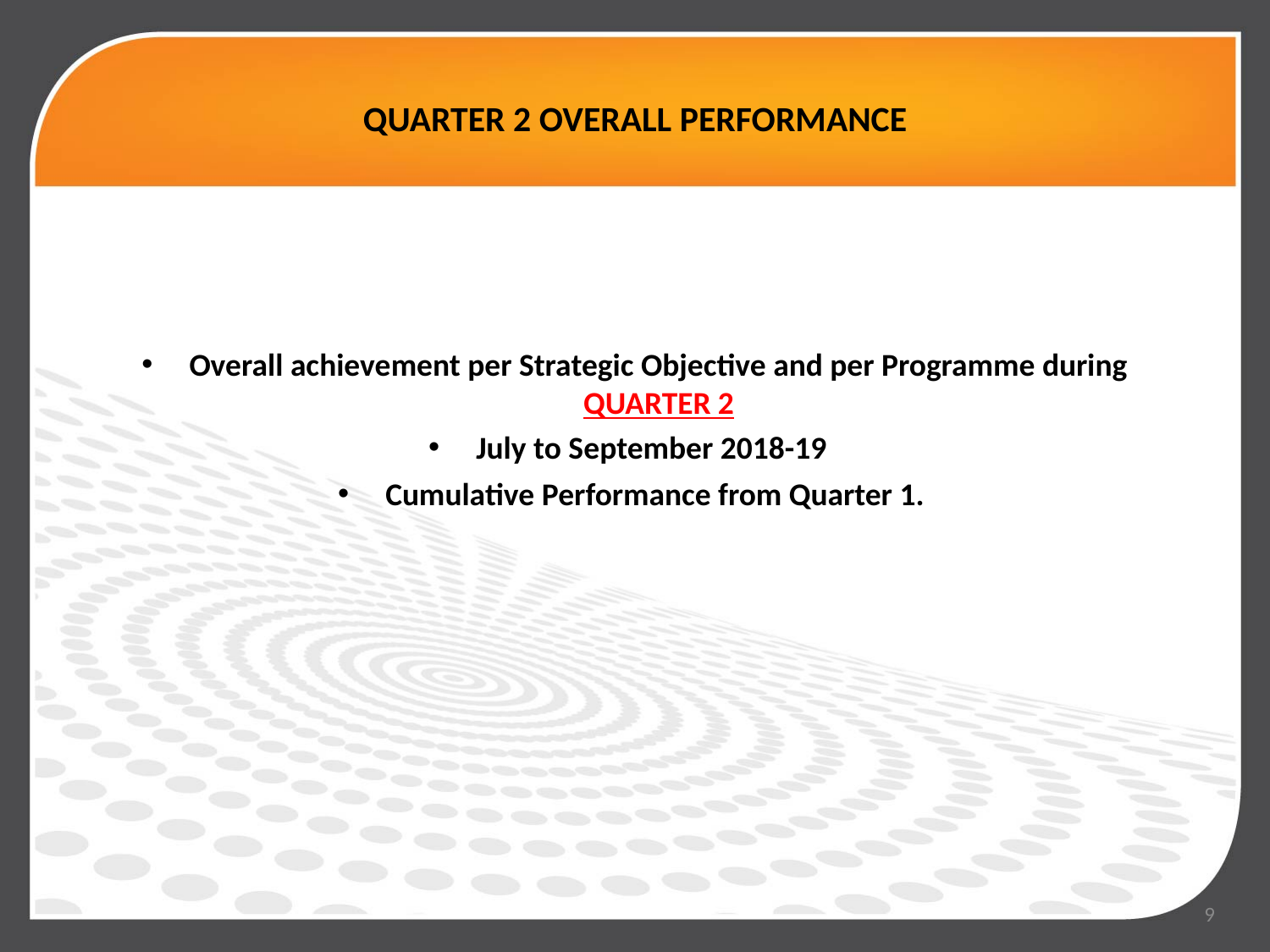

# QUARTER 2 OVERALL PERFORMANCE

Overall achievement per Strategic Objective and per Programme during QUARTER 2
July to September 2018-19
Cumulative Performance from Quarter 1.

9